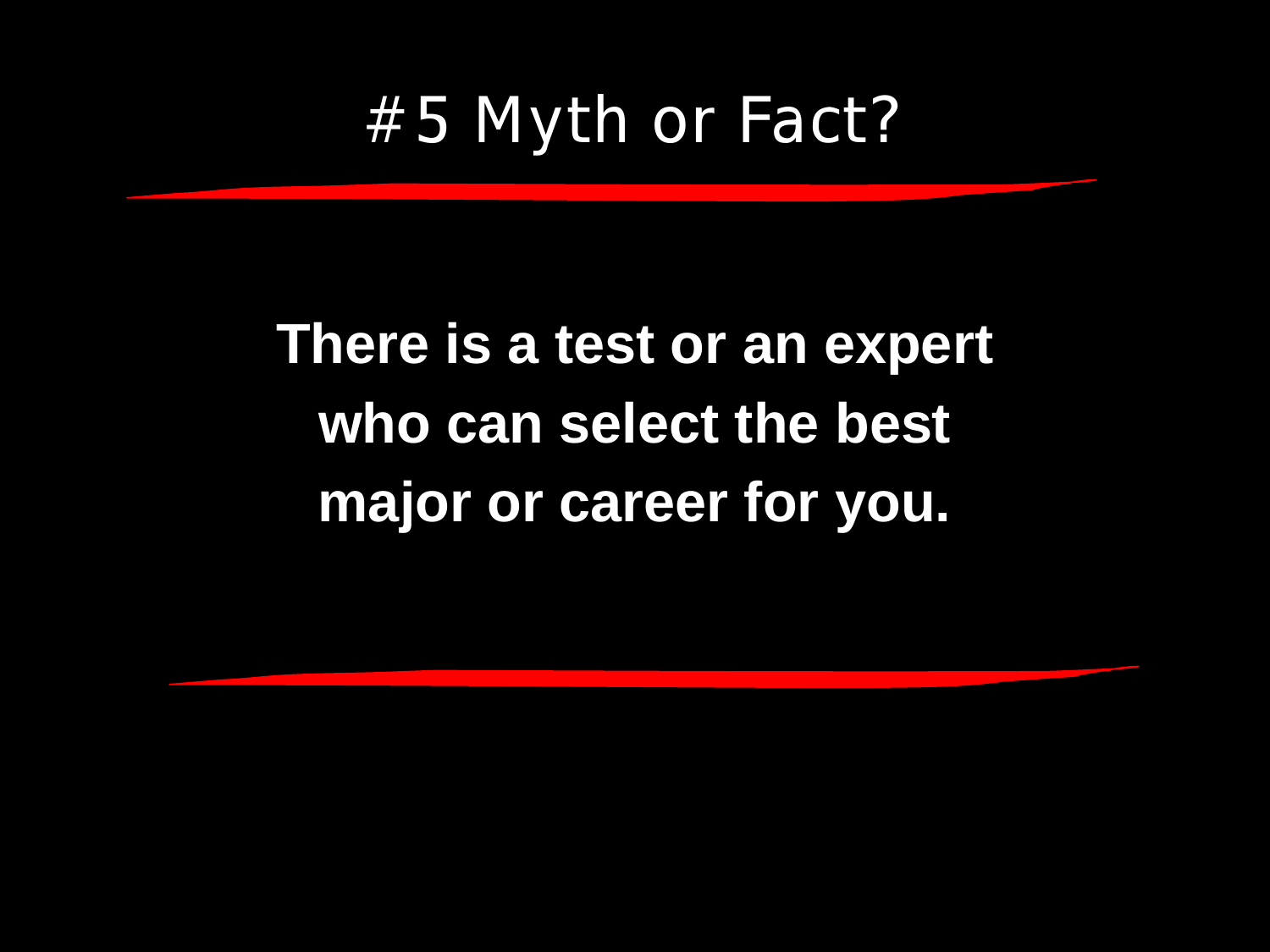

# #5 Myth or Fact?

There is a test or an expert
who can select the best
major or career for you.